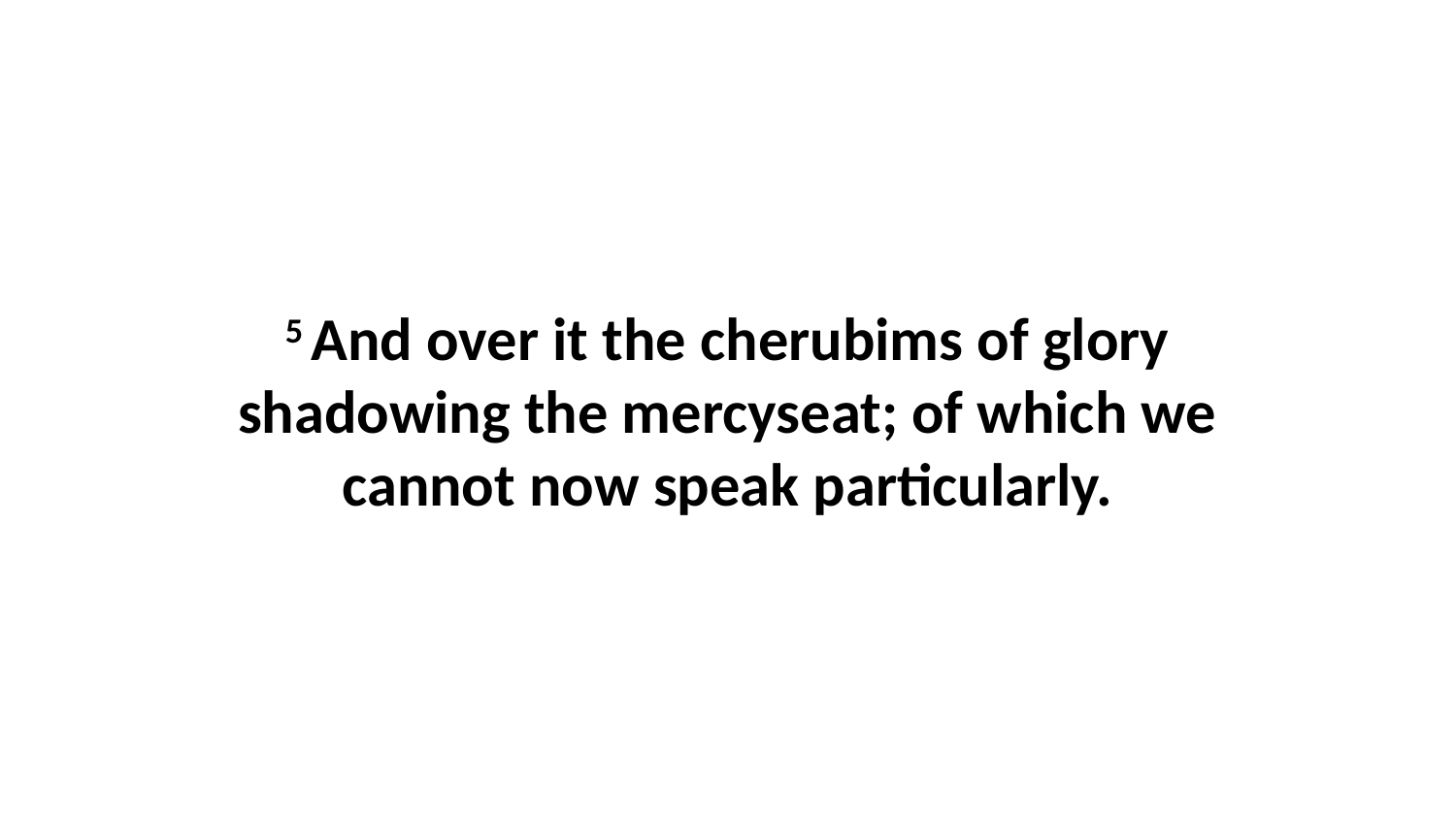

5 And over it the cherubims of glory shadowing the mercyseat; of which we cannot now speak particularly.